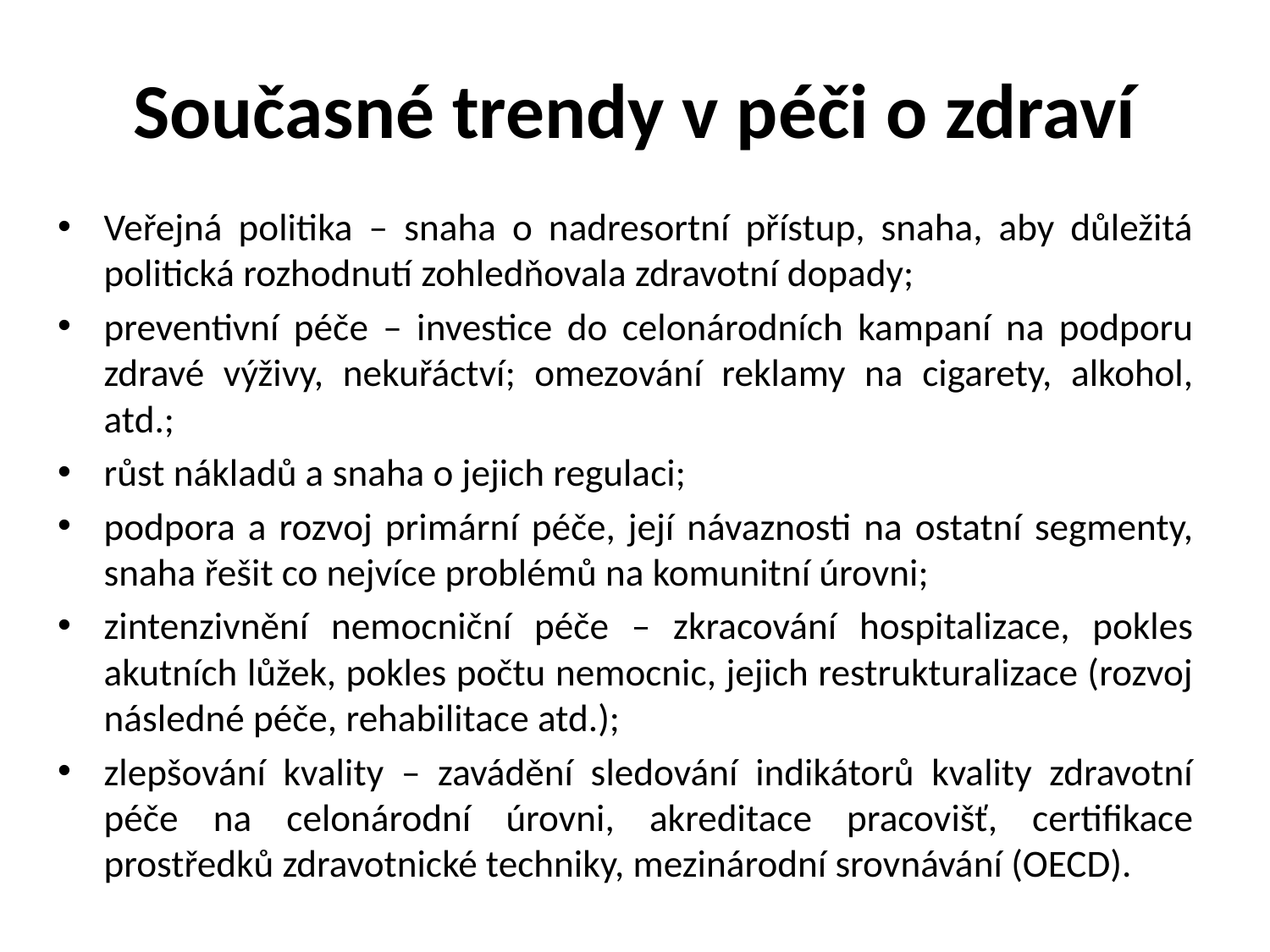

# Současné trendy v péči o zdraví
Veřejná politika – snaha o nadresortní přístup, snaha, aby důležitá politická rozhodnutí zohledňovala zdravotní dopady;
preventivní péče – investice do celonárodních kampaní na podporu zdravé výživy, nekuřáctví; omezování reklamy na cigarety, alkohol, atd.;
růst nákladů a snaha o jejich regulaci;
podpora a rozvoj primární péče, její návaznosti na ostatní segmenty, snaha řešit co nejvíce problémů na komunitní úrovni;
zintenzivnění nemocniční péče – zkracování hospitalizace, pokles akutních lůžek, pokles počtu nemocnic, jejich restrukturalizace (rozvoj následné péče, rehabilitace atd.);
zlepšování kvality – zavádění sledování indikátorů kvality zdravotní péče na celonárodní úrovni, akreditace pracovišť, certifikace prostředků zdravotnické techniky, mezinárodní srovnávání (OECD).